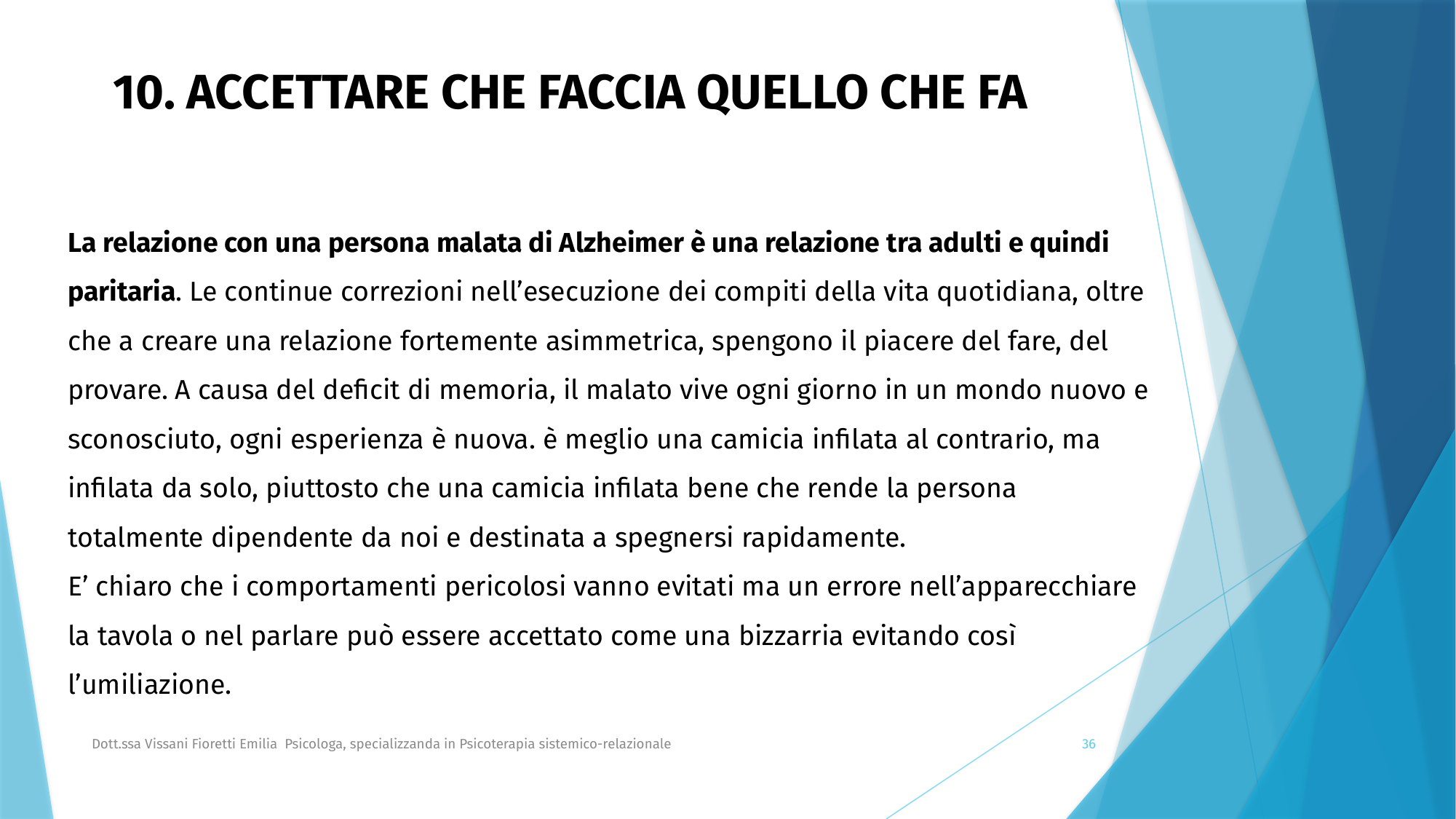

10. ACCETTARE CHE FACCIA QUELLO CHE FA
La relazione con una persona malata di Alzheimer è una relazione tra adulti e quindi paritaria. Le continue correzioni nell’esecuzione dei compiti della vita quotidiana, oltre che a creare una relazione fortemente asimmetrica, spengono il piacere del fare, del provare. A causa del deficit di memoria, il malato vive ogni giorno in un mondo nuovo e sconosciuto, ogni esperienza è nuova. è meglio una camicia infilata al contrario, ma infilata da solo, piuttosto che una camicia infilata bene che rende la persona totalmente dipendente da noi e destinata a spegnersi rapidamente.
E’ chiaro che i comportamenti pericolosi vanno evitati ma un errore nell’apparecchiare la tavola o nel parlare può essere accettato come una bizzarria evitando così l’umiliazione.

Dott.ssa Vissani Fioretti Emilia  Psicologa, specializzanda in Psicoterapia sistemico-relazionale
36